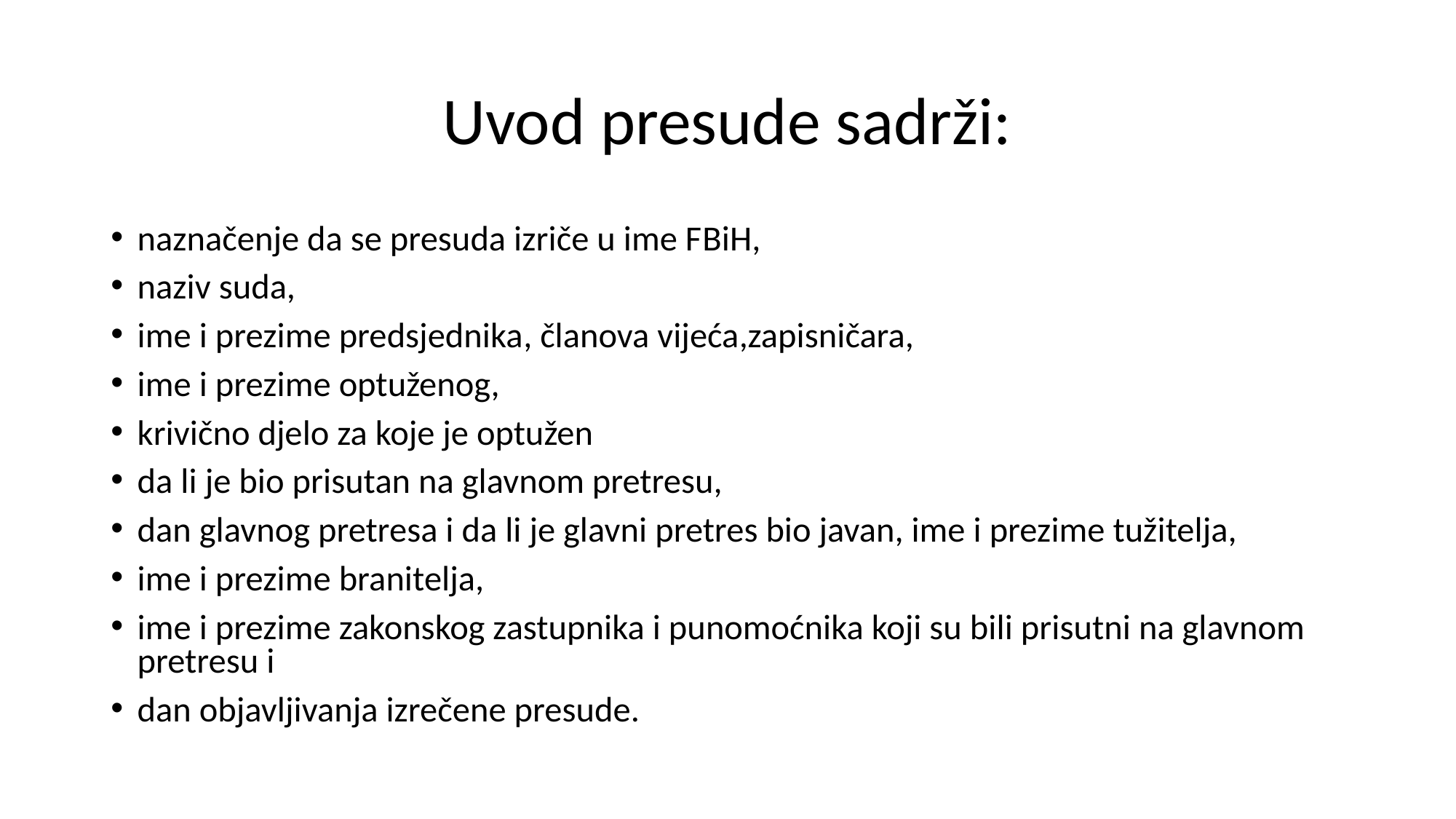

# Uvod presude sadrži:
naznačenje da se presuda izriče u ime FBiH,
naziv suda,
ime i prezime predsjednika, članova vijeća,zapisničara,
ime i prezime optuženog,
krivično djelo za koje je optužen
da li je bio prisutan na glavnom pretresu,
dan glavnog pretresa i da li je glavni pretres bio javan, ime i prezime tužitelja,
ime i prezime branitelja,
ime i prezime zakonskog zastupnika i punomoćnika koji su bili prisutni na glavnom pretresu i
dan objavljivanja izrečene presude.